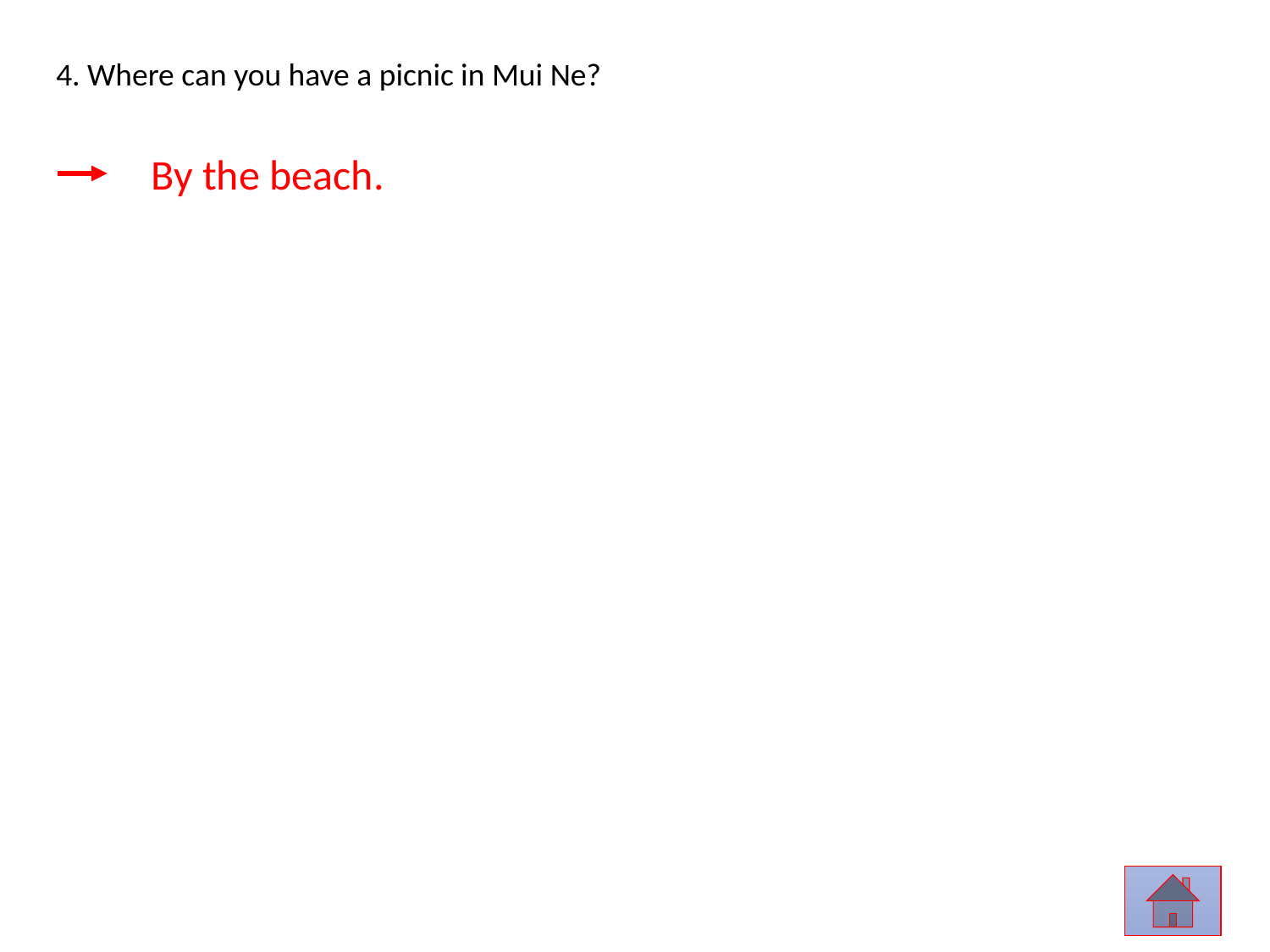

4. Where can you have a picnic in Mui Ne?
By the beach.